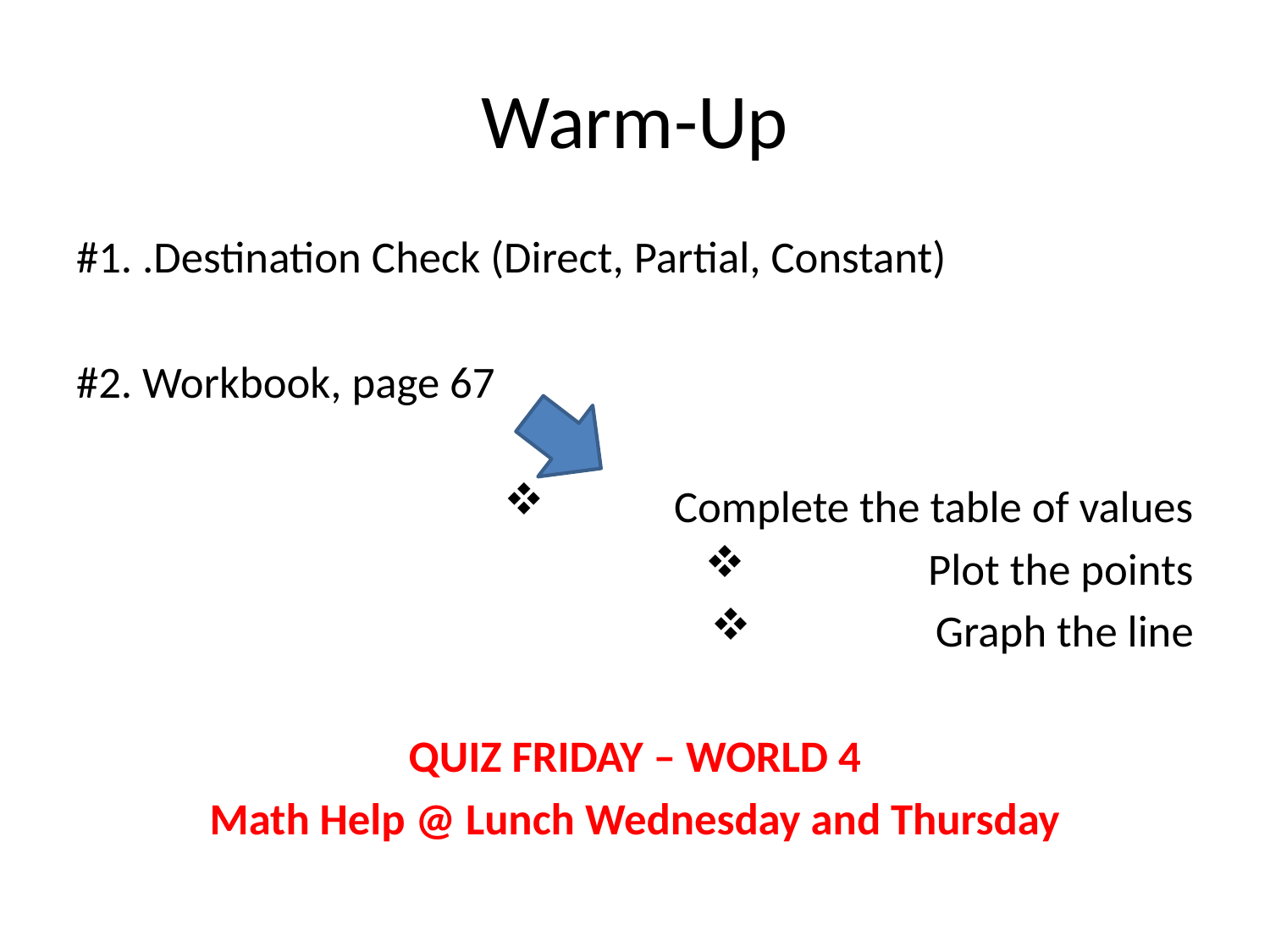

# Warm-Up
#1. .Destination Check (Direct, Partial, Constant)

#2. Workbook, page 67

Complete the table of values
Plot the points
Graph the line

QUIZ FRIDAY – WORLD 4
Math Help @ Lunch Wednesday and Thursday